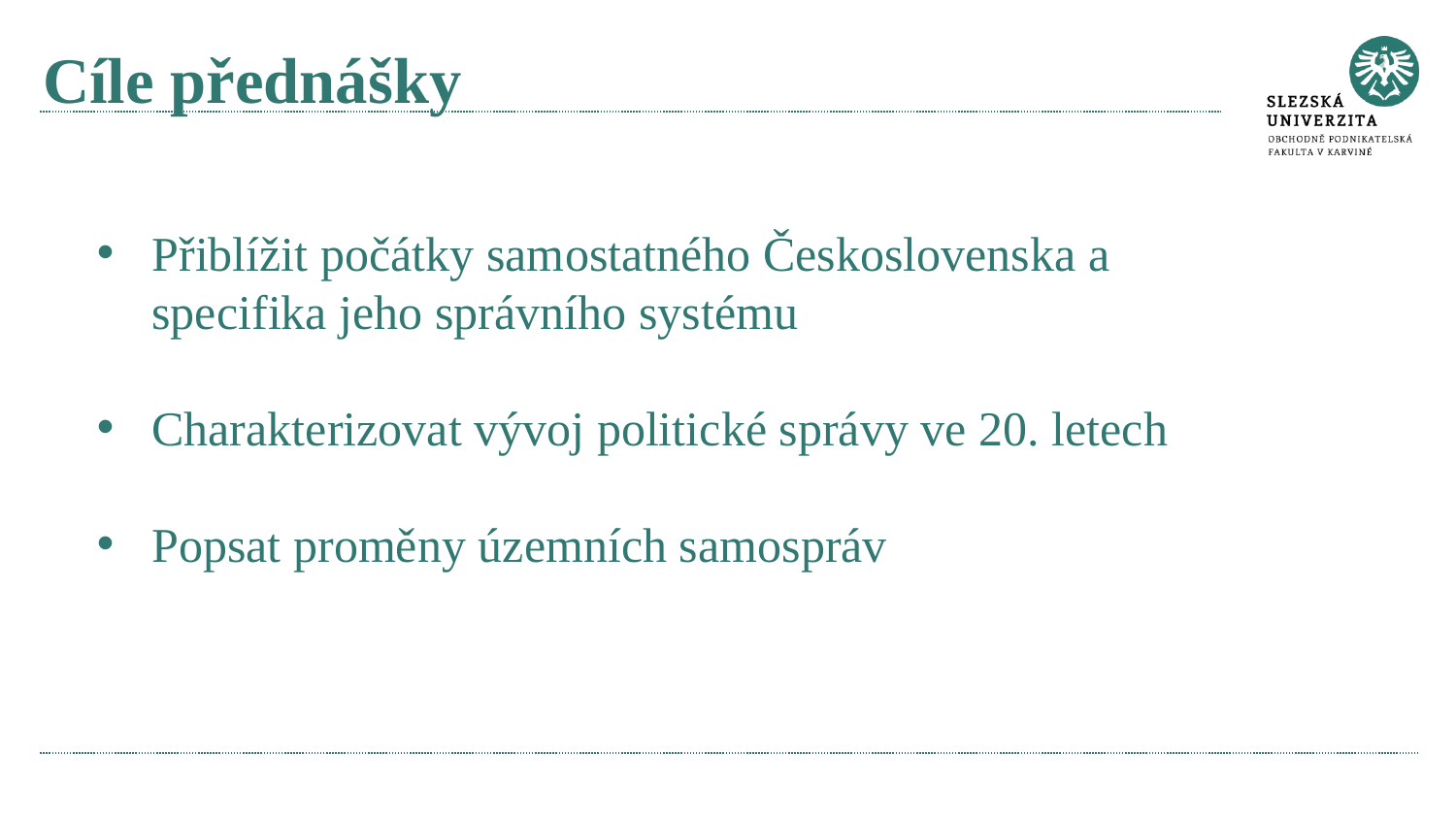

# Cíle přednášky

Přiblížit počátky samostatného Československa a specifika jeho správního systému

Charakterizovat vývoj politické správy ve 20. letech

Popsat proměny územních samospráv